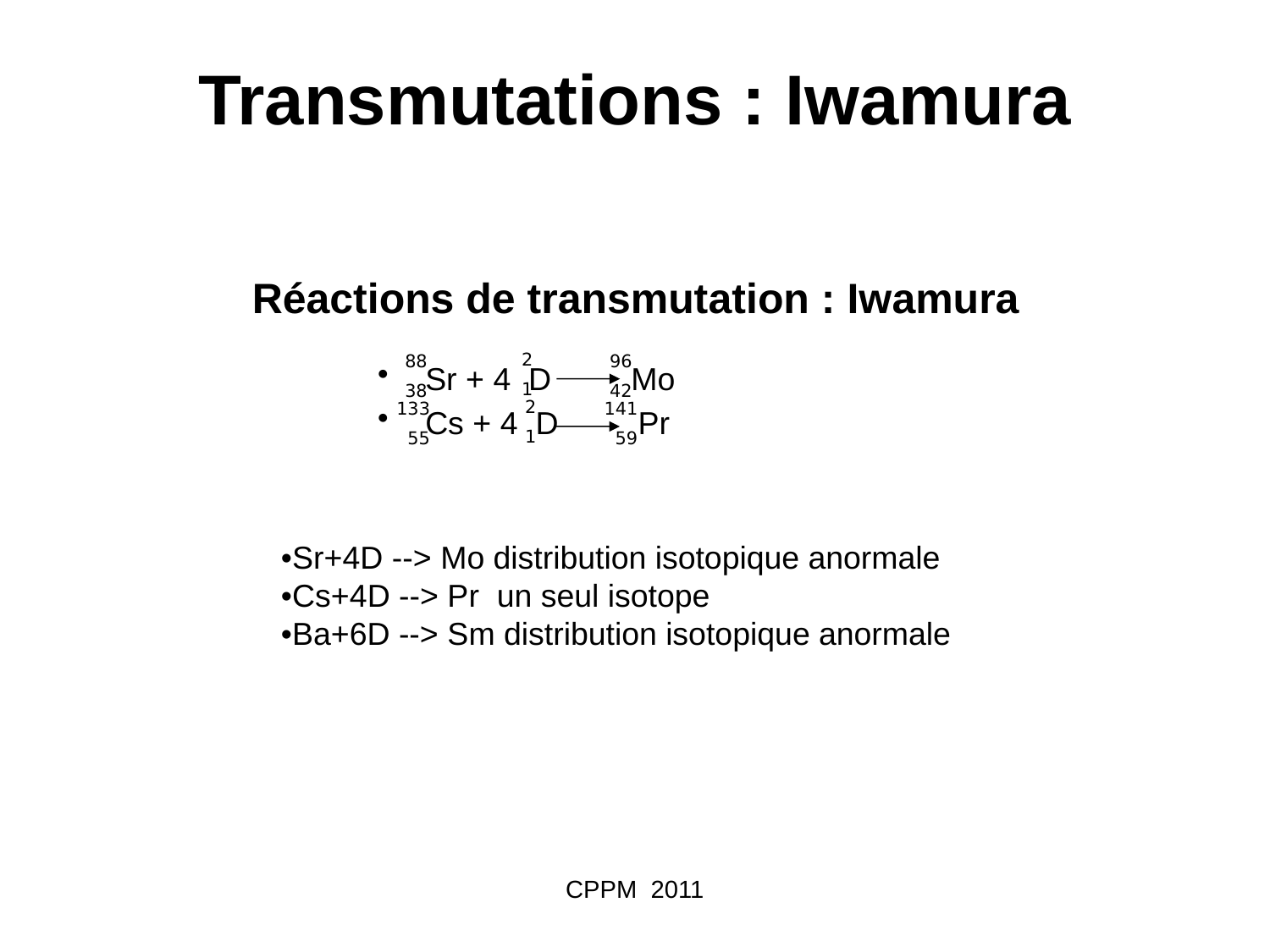

Transmutations : Iwamura
# Réactions de transmutation : Iwamura
2
1
88
38
96
42
Sr + 4  D         Mo
Cs + 4  D         Pr

2
1
133
  55
141
  59

•Sr+4D --> Mo distribution isotopique anormale
•Cs+4D --> Pr  un seul isotope
•Ba+6D --> Sm distribution isotopique anormale
CPPM  2011